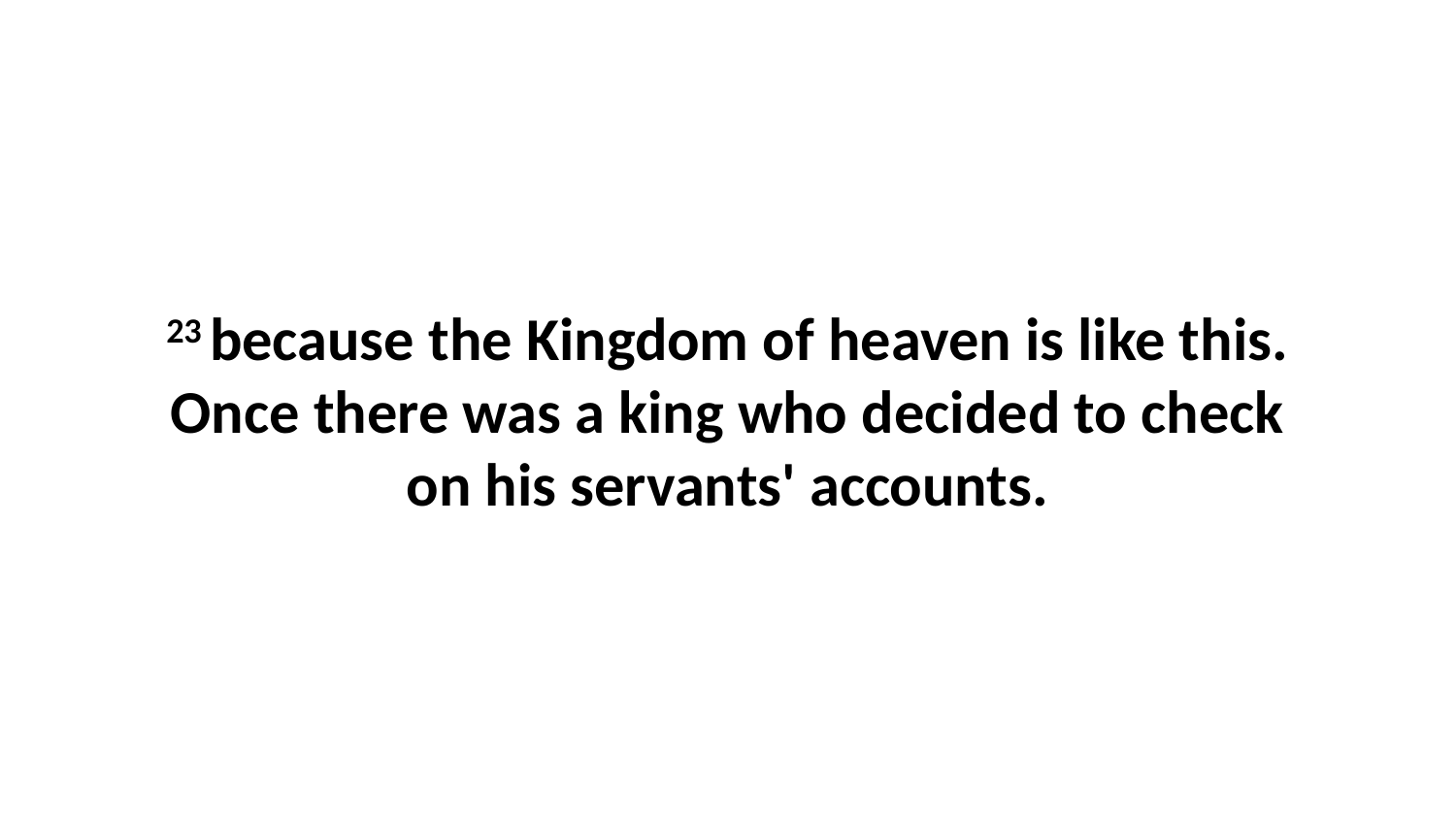

23 because the Kingdom of heaven is like this. Once there was a king who decided to check on his servants' accounts.